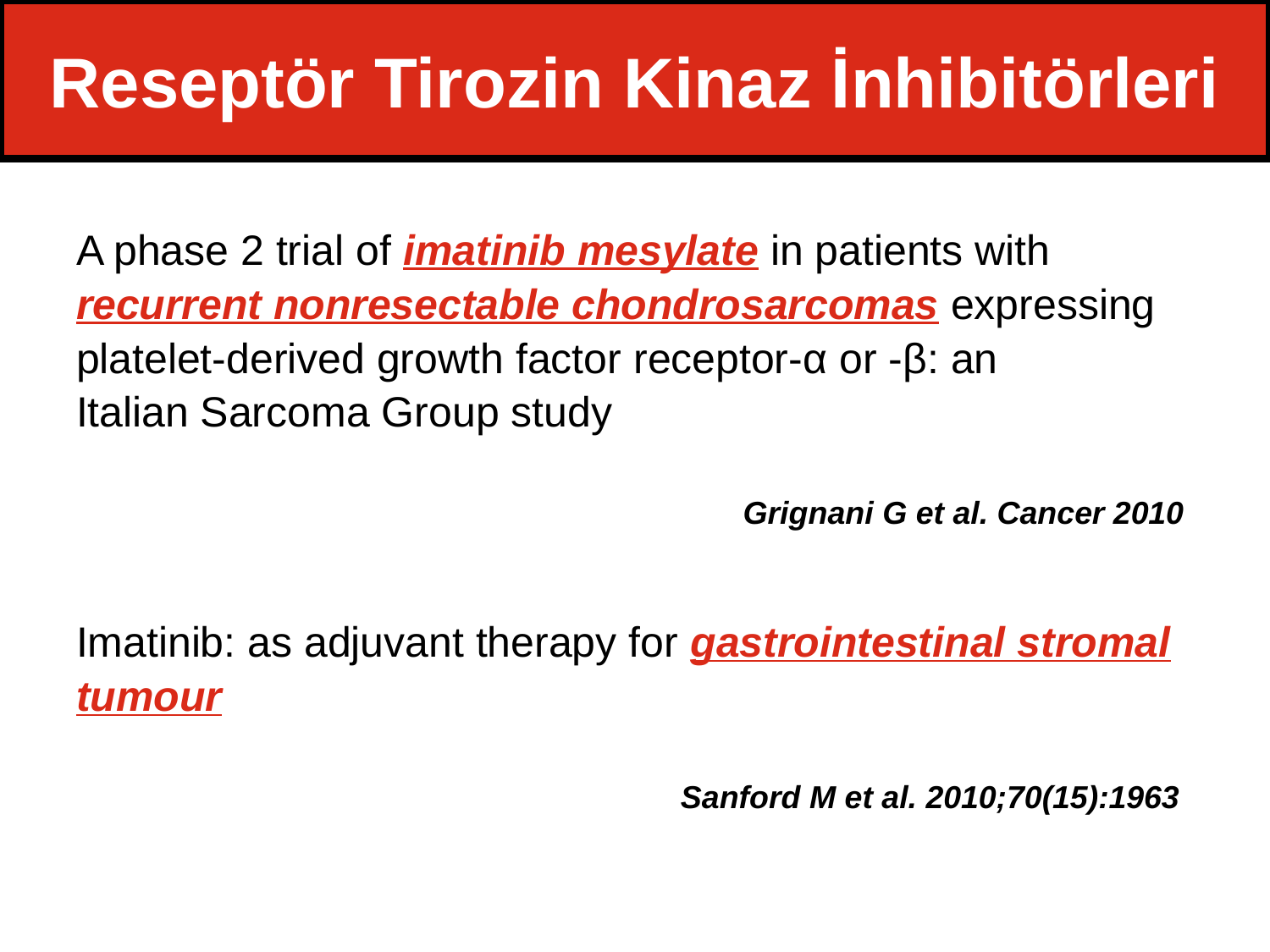

# Reseptör Tirozin Kinaz İnhibitörleri
A phase 2 trial of imatinib mesylate in patients with
recurrent nonresectable chondrosarcomas expressing
platelet-derived growth factor receptor-α or -β: an
Italian Sarcoma Group study

                                                                           Grignani G et al. Cancer 2010

Imatinib: as adjuvant therapy for gastrointestinal stromal
tumour

                                                                    Sanford M et al. 2010;70(15):1963